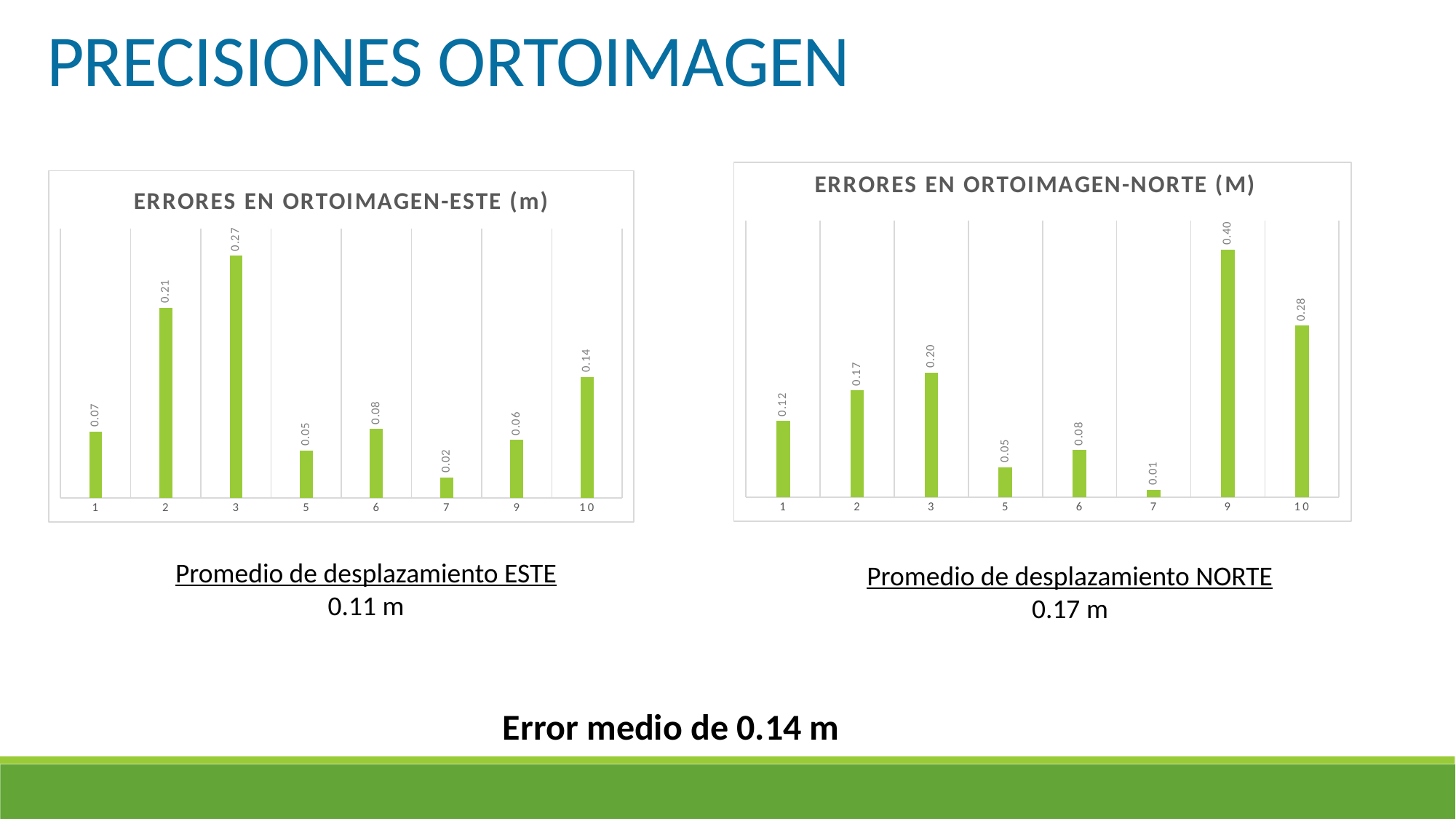

PRECISIONES ORTOIMAGEN

### Chart: ERRORES EN ORTOIMAGEN-NORTE (M)

| Category | ERROR |
|---|---|
| 1 | 0.12399999983608723 |
| 2 | 0.1740000005811453 |
| 3 | 0.20299999974668026 |
| 5 | 0.04899999871850014 |
| 6 | 0.07699999958276749 |
| 7 | 0.012000000104308128 |
| 9 | 0.40300000086426735 |
| 10 | 0.278999999165535 |

### Chart: ERRORES EN ORTOIMAGEN-ESTE (m)

| Category | ERROR |
|---|---|
| 1 | 0.07400000002235174 |
| 2 | 0.21199999994132668 |
| 3 | 0.27000000001862645 |
| 5 | 0.05299999995622784 |
| 6 | 0.07699999993201345 |
| 7 | 0.022999999928288162 |
| 9 | 0.06499999994412065 |
| 10 | 0.13500000000931323 |
Promedio de desplazamiento ESTE
0.11 m
Promedio de desplazamiento NORTE
0.17 m
Error medio de 0.14 m